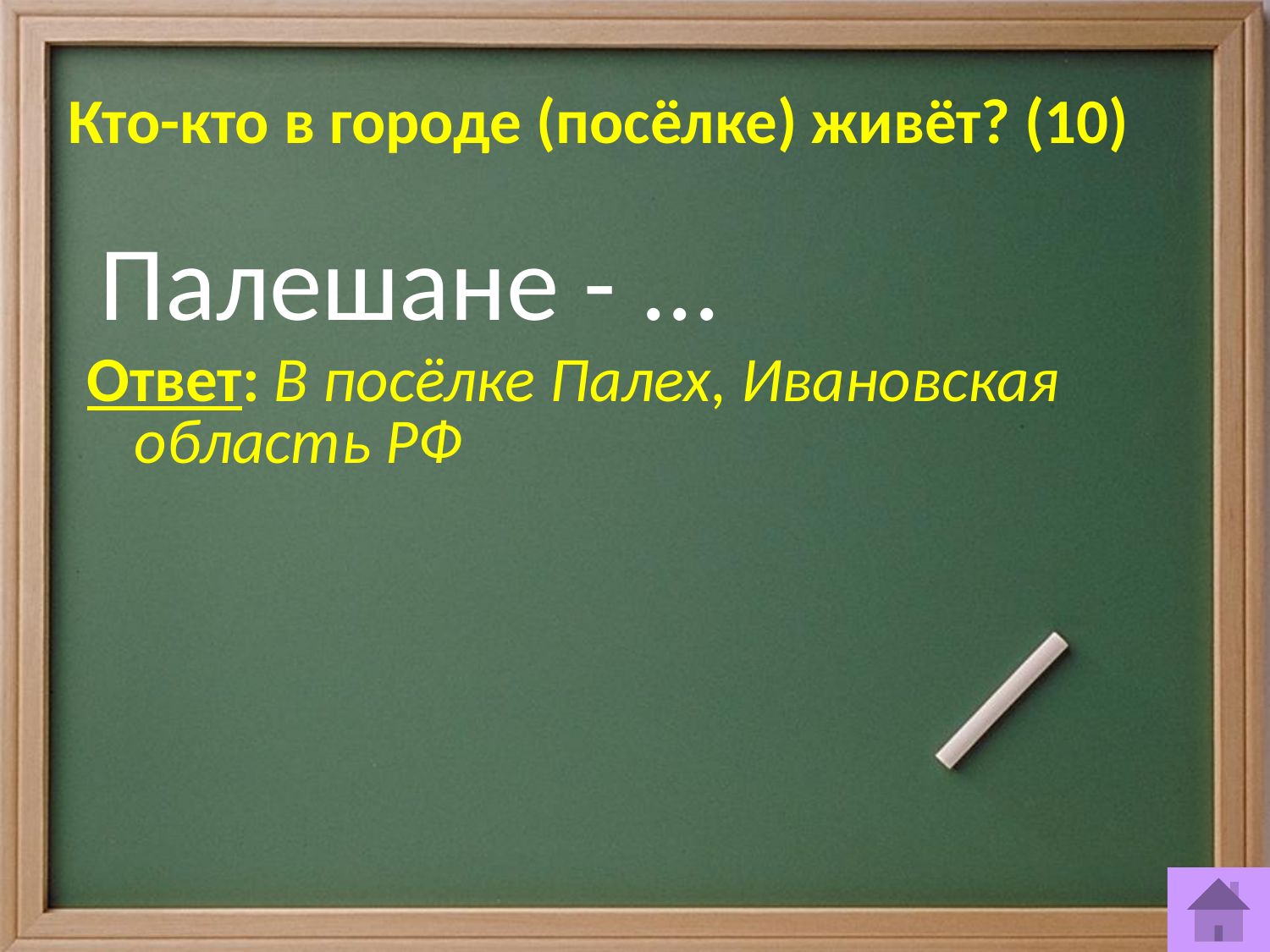

# Кто-кто в городе (посёлке) живёт? (10)
 Палешане - ...
Ответ: В посёлке Палех, Ивановская область РФ